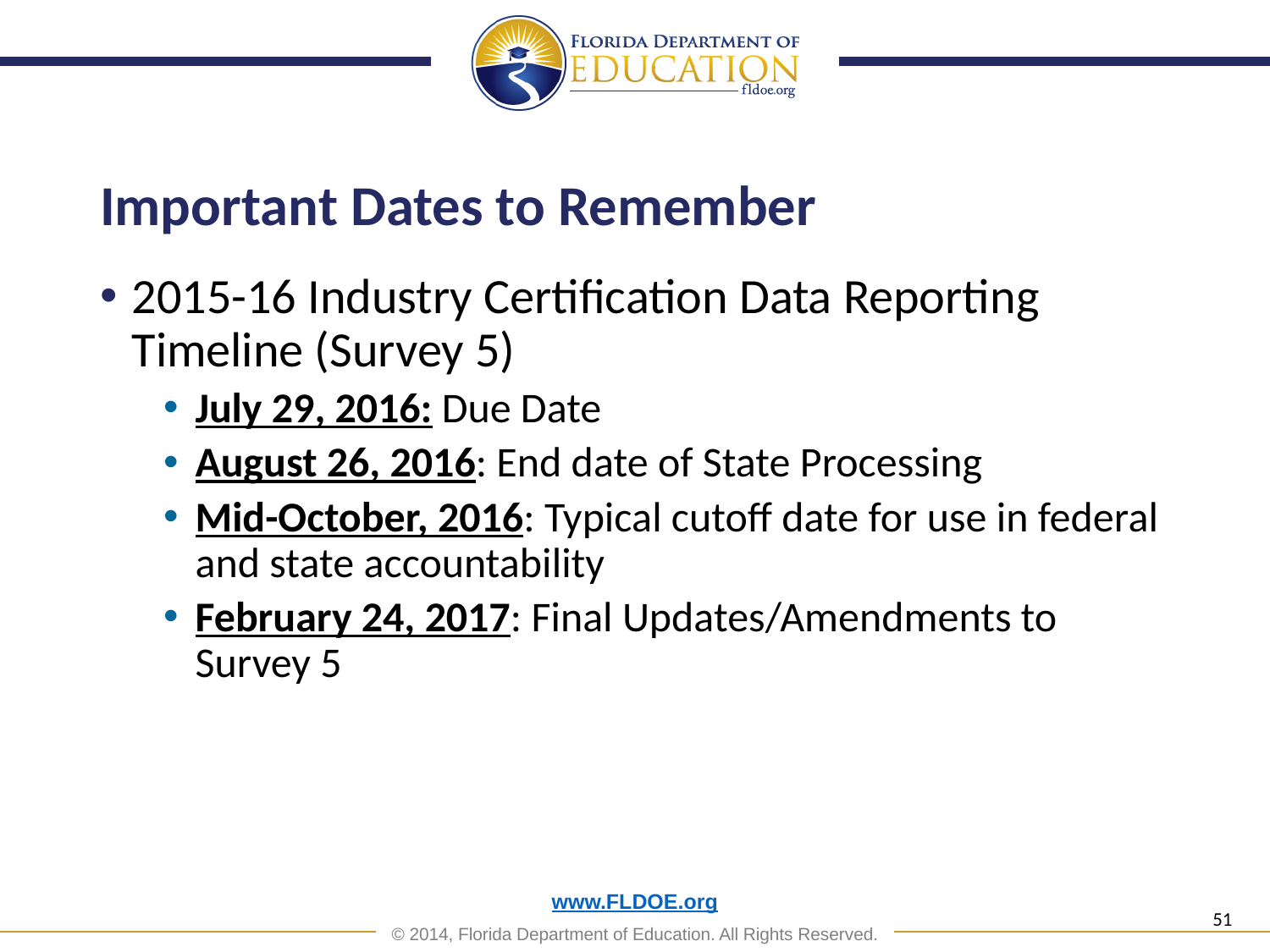

# Important Dates to Remember
2015-16 Industry Certification Data Reporting Timeline (Survey 5)
July 29, 2016: Due Date
August 26, 2016: End date of State Processing
Mid-October, 2016: Typical cutoff date for use in federal and state accountability
February 24, 2017: Final Updates/Amendments to Survey 5

51